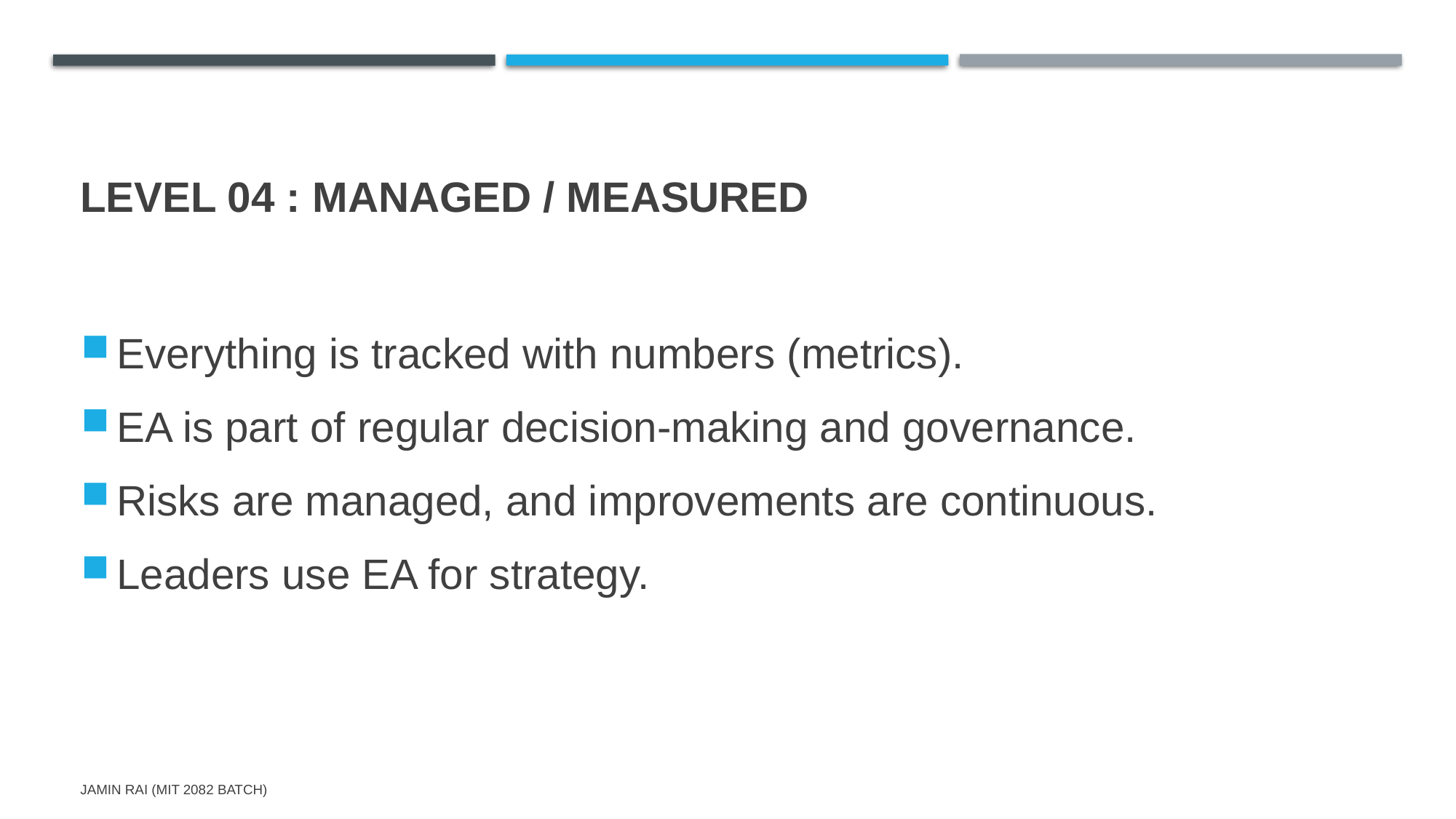

# Level 04 : Managed / Measured
Everything is tracked with numbers (metrics).
EA is part of regular decision-making and governance.
Risks are managed, and improvements are continuous.
Leaders use EA for strategy.

Jamin Rai (MIT 2082 Batch)